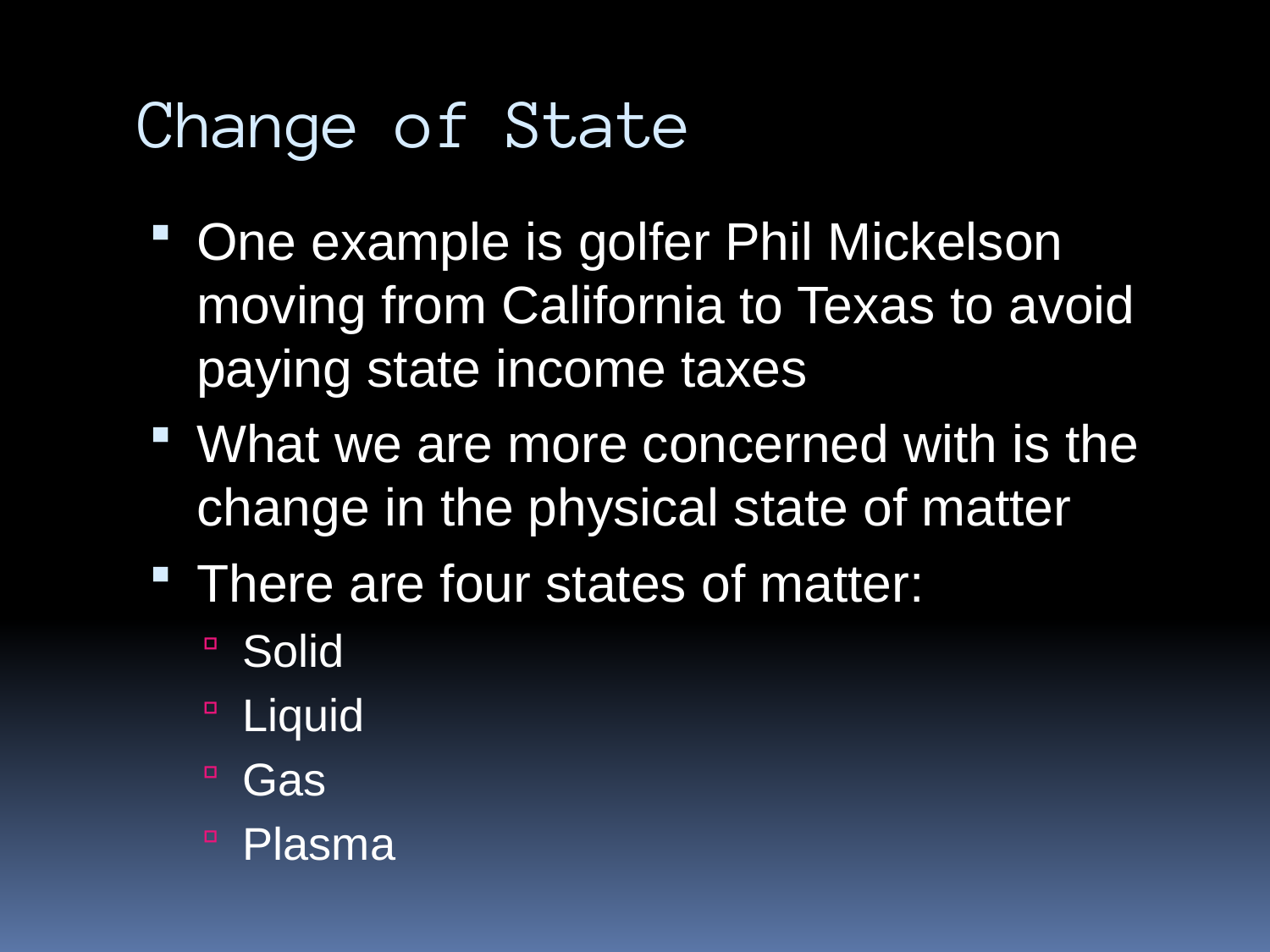

# Change of State
One example is golfer Phil Mickelson moving from California to Texas to avoid paying state income taxes
What we are more concerned with is the change in the physical state of matter
There are four states of matter:
Solid
Liquid
Gas
Plasma